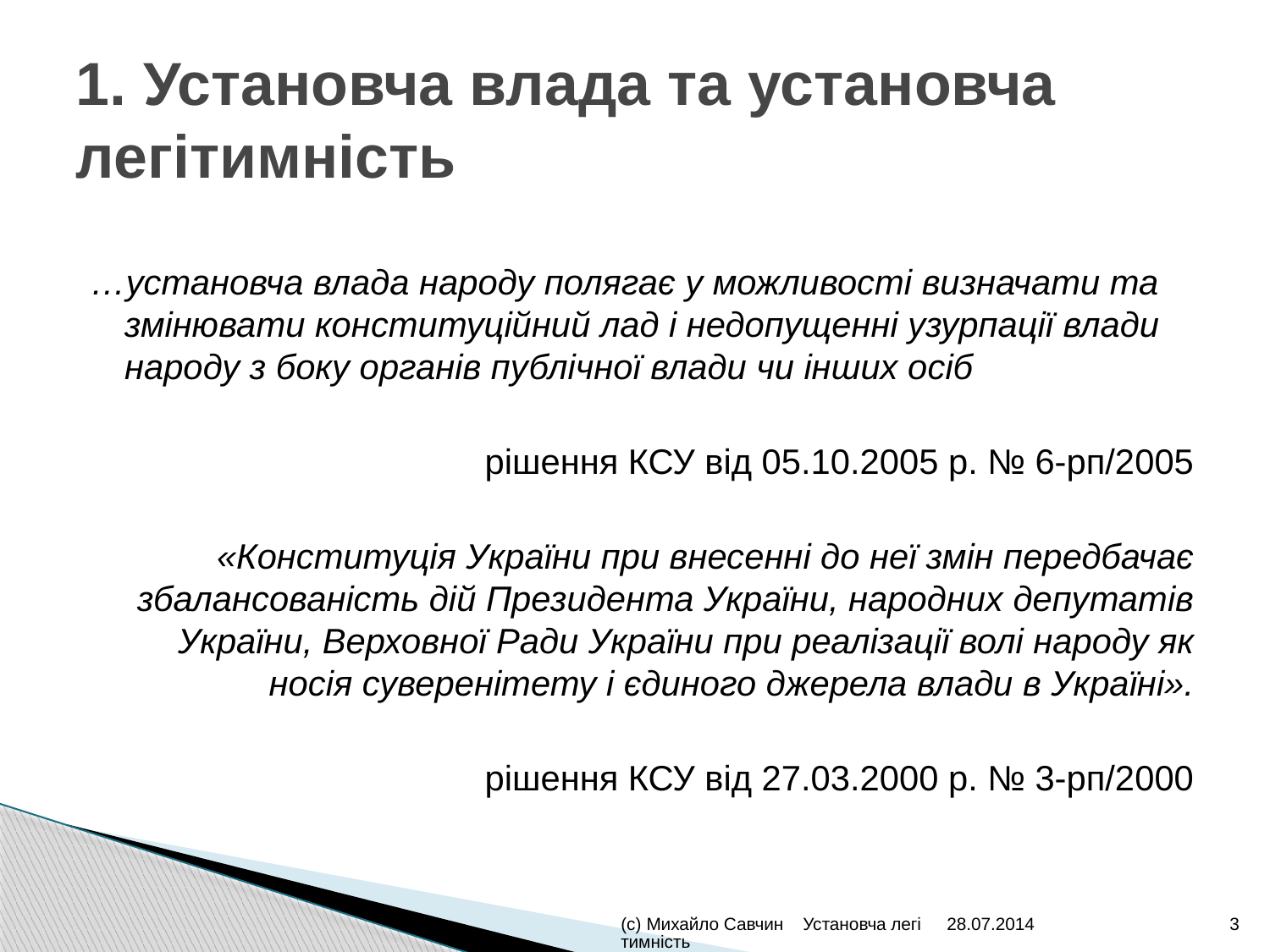

# 1. Установча влада та установча легітимність

…установча влада народу полягає у можливості визначати та змінювати конституційний лад і недопущенні узурпації влади народу з боку органів публічної влади чи інших осіб

рішення КСУ від 05.10.2005 р. № 6-рп/2005

«Конституція України при внесенні до неї змін передбачає збалансованість дій Президента України, народних депутатів України, Верховної Ради України при реалізації волі народу як носія суверенітету і єдиного джерела влади в Україні».

рішення КСУ від 27.03.2000 р. № 3-рп/2000

(с) Михайло Савчин    Установча легітимність
28.07.2014
3